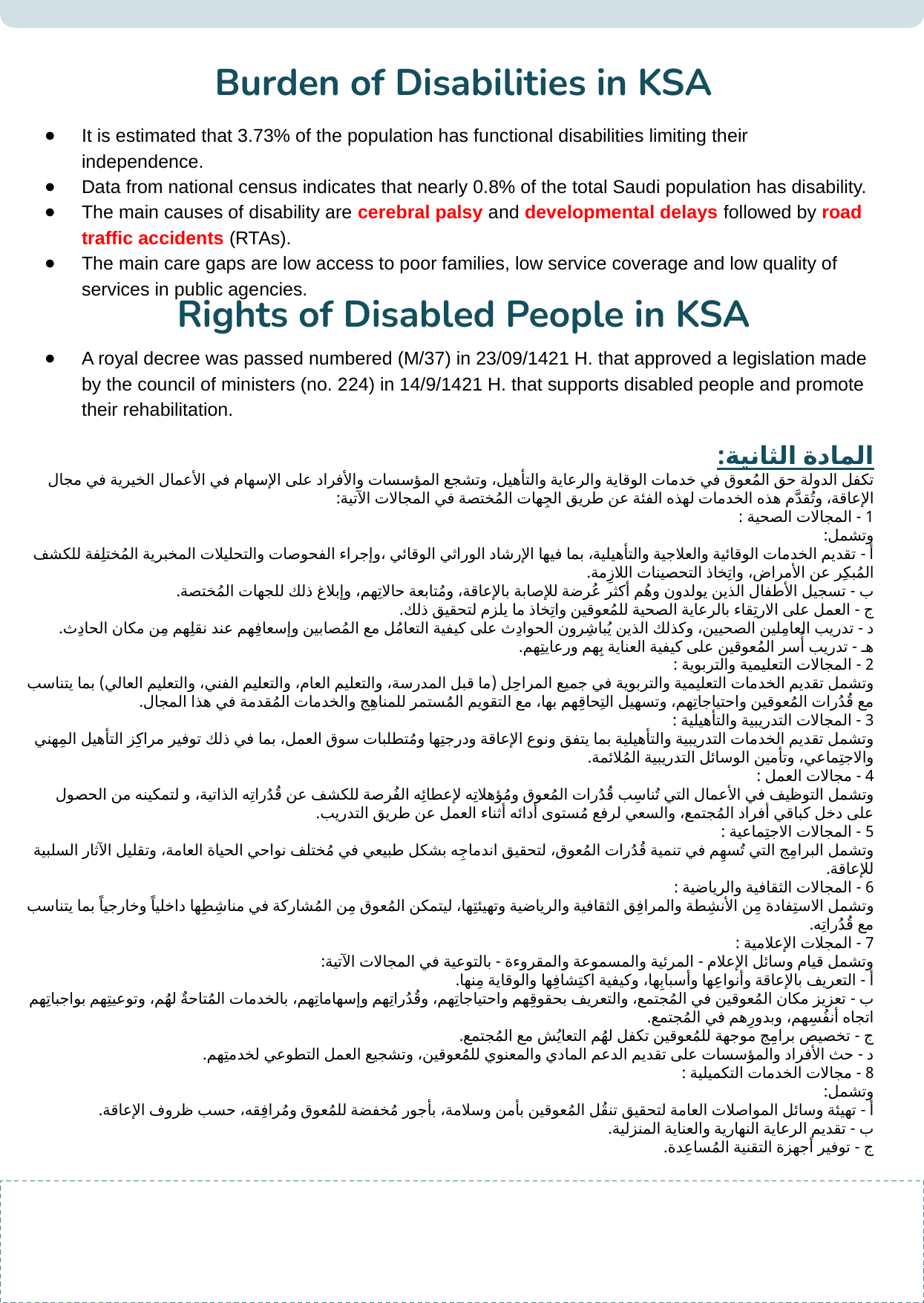

Burden of Disabilities in KSA
It is estimated that 3.73% of the population has functional disabilities limiting their independence.
Data from national census indicates that nearly 0.8% of the total Saudi population has disability.
The main causes of disability are cerebral palsy and developmental delays followed by road traffic accidents (RTAs).
The main care gaps are low access to poor families, low service coverage and low quality of services in public agencies.
Rights of Disabled People in KSA
A royal decree was passed numbered (M/37) in 23/09/1421 H. that approved a legislation made by the council of ministers (no. 224) in 14/9/1421 H. that supports disabled people and promote their rehabilitation.

المادة الثانية:
تكفل الدولة حق المُعوق في خدمات الوقاية والرعاية والتأهيل، وتشجع المؤسسات والأفراد على الإسهام في الأعمال الخيرية في مجال الإعاقة، وتُقدَّم هذه الخدمات لهذه الفئة عن طريق الجِهات المُختصة في المجالات الآتية:
1 - المجالات الصحية :
وتشمل:
أ - تقديم الخدمات الوقائية والعلاجية والتأهيلية، بما فيها الإرشاد الوراثي الوقائي ،وإجراء الفحوصات والتحليلات المخبرية المُختلِفة للكشف المُبكِر عن الأمراض، واتِخاذ التحصينات اللازِمة.
ب - تسجيل الأطفال الذين يولدون وهُم أكثر عُرضة للإصابة بالإعاقة، ومُتابعة حالاتِهم، وإبلاغ ذلك للجهات المُختصة.
ج - العمل على الارتِقاء بالرعاية الصحية للمُعوقين واتِخاذ ما يلزم لتحقيق ذلك.
د - تدريب العامِلين الصحيين، وكذلك الذين يُباشِرون الحوادِث على كيفية التعامُل مع المُصابين وإسعافِهم عند نقلِهم مِن مكان الحادِث.
هـ - تدريب أُسر المُعوقين على كيفية العناية بِهم ورعايتِهم.
2 - المجالات التعليمية والتربوية :
وتشمل تقديم الخدمات التعليمية والتربوية في جميع المراحِل (ما قبل المدرسة، والتعليم العام، والتعليم الفني، والتعليم العالي) بما يتناسب مع قُدُرات المُعوقين واحتياجاتِهم، وتسهيل التِحاقِهم بها، مع التقويم المُستمر للمناهِج والخدمات المُقدمة في هذا المجال.
3 - المجالات التدريبية والتأهيلية :
وتشمل تقديم الخدمات التدريبية والتأهيلية بما يتفق ونوع الإعاقة ودرجتِها ومُتطلبات سوق العمل، بما في ذلك توفير مراكِز التأهيل المِهني والاجتِماعي، وتأمين الوسائل التدريبية المُلائمة.
4 - مجالات العمل :
وتشمل التوظيف في الأعمال التي تُناسِب قُدُرات المُعوق ومُؤهلاتِه لإعطائِه الفُرصة للكشف عن قُدُراتِه الذاتية، و لتمكينه من الحصول على دخل كباقي أفراد المُجتمع، والسعي لرفع مُستوى أدائه أثناء العمل عن طريق التدريب.
5 - المجالات الاجتِماعية :
وتشمل البرامِج التي تُسهِم في تنمية قُدُرات المُعوق، لتحقيق اندماجِه بشكل طبيعي في مُختلف نواحي الحياة العامة، وتقليل الآثار السلبية للإعاقة.
6 - المجالات الثقافية والرياضية :
وتشمل الاستِفادة مِن الأنشِطة والمرافِق الثقافية والرياضية وتهيئتِها، ليتمكن المُعوق مِن المُشاركة في مناشِطِها داخلياً وخارجياً بما يتناسب مع قُدُراتِه.
7 - المجلات الإعلامية :
وتشمل قيام وسائل الإعلام - المرئية والمسموعة والمقروءة - بالتوعية في المجالات الآتية:
أ - التعريف بالإعاقة وأنواعِها وأسبابِها، وكيفية اكتِشافِها والوقاية مِنها.
ب - تعزيز مكان المُعوقين في المُجتمع، والتعريف بحقوقِهم واحتياجاتِهم، وقُدُراتِهم وإسهاماتِهم، بالخدمات المُتاحةٌ لهُم، وتوعيتِهم بواجباتِهم اتجاه أنفُسِهم، وبدورِهم في المُجتمع.
ج - تخصيص برامِج موجهة للمُعوقين تكفل لهُم التعايُش مع المُجتمع.
د - حث الأفراد والمؤسسات على تقديم الدعم المادي والمعنوي للمُعوقين، وتشجيع العمل التطوعي لخدمتِهم.
8 - مجالات الخدمات التكميلية :
وتشمل:
أ - تهيئة وسائل المواصلات العامة لتحقيق تنقُل المُعوقين بأمن وسلامة، بأجور مُخفضة للمُعوق ومُرافِقه، حسب ظروف الإعاقة.
ب - تقديم الرعاية النهارية والعناية المنزلية.
ج - توفير أجهزة التقنية المُساعِدة.